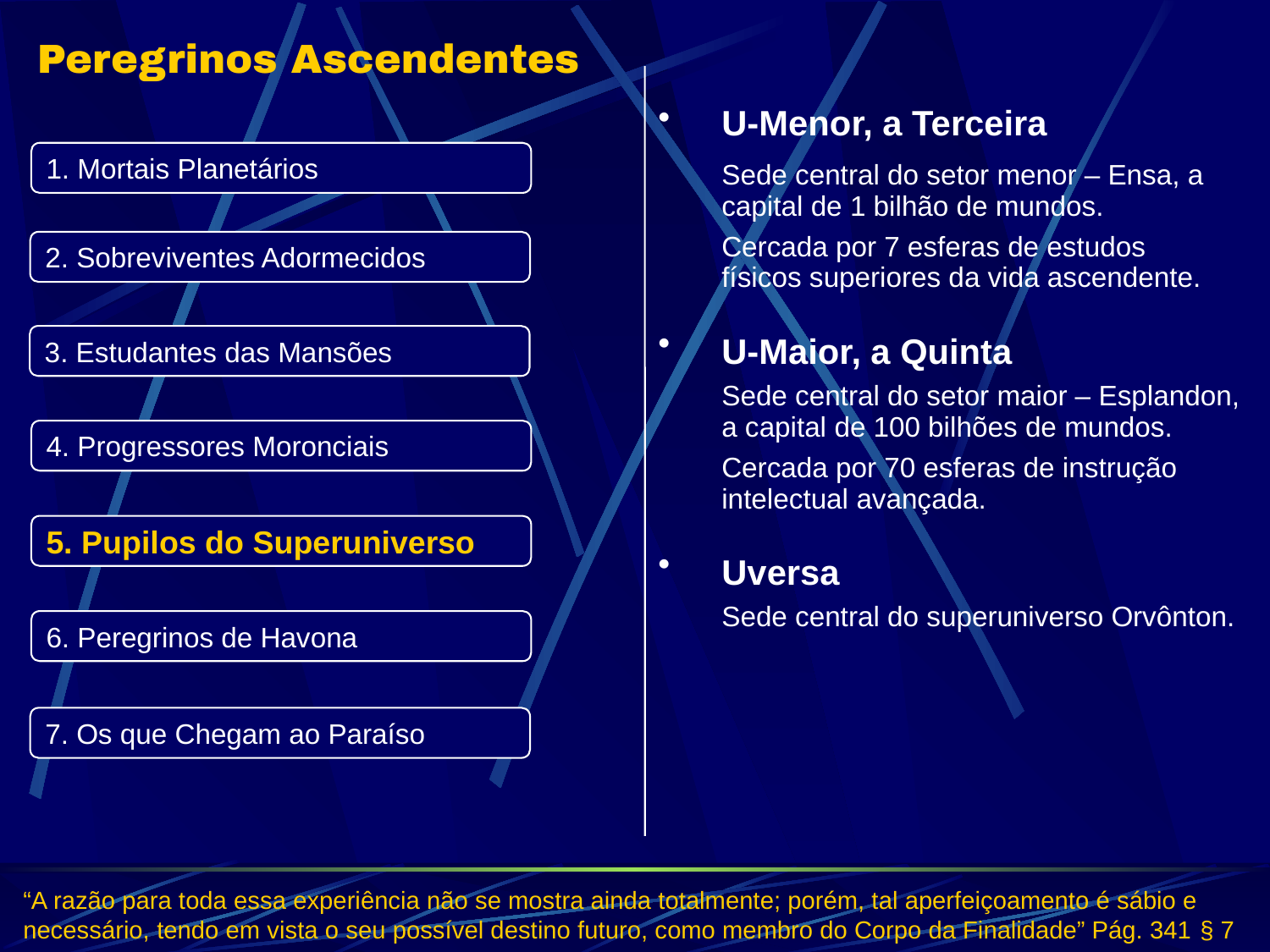

# Pupilos do Superuniverso
Peregrinos Ascendentes

U-Menor, a Terceira

Sede central do setor menor – Ensa, a
capital de 1 bilhão de mundos.

Cercada por 7 esferas de estudos
físicos superiores da vida ascendente.

U-Maior, a Quinta

	Sede central do setor maior – Esplandon,
	a capital de 100 bilhões de mundos.

	Cercada por 70 esferas de instrução
	intelectual avançada.

Uversa

	Sede central do superuniverso Orvônton.

1. Mortais Planetários
2. Sobreviventes Adormecidos
3. Estudantes das Mansões
4. Progressores Moronciais
5. Pupilos do Superuniverso
6. Peregrinos de Havona
7. Os que Chegam ao Paraíso
“A razão para toda essa experiência não se mostra ainda totalmente; porém, tal aperfeiçoamento é sábio e necessário, tendo em vista o seu possível destino futuro, como membro do Corpo da Finalidade” Pág. 341 § 7